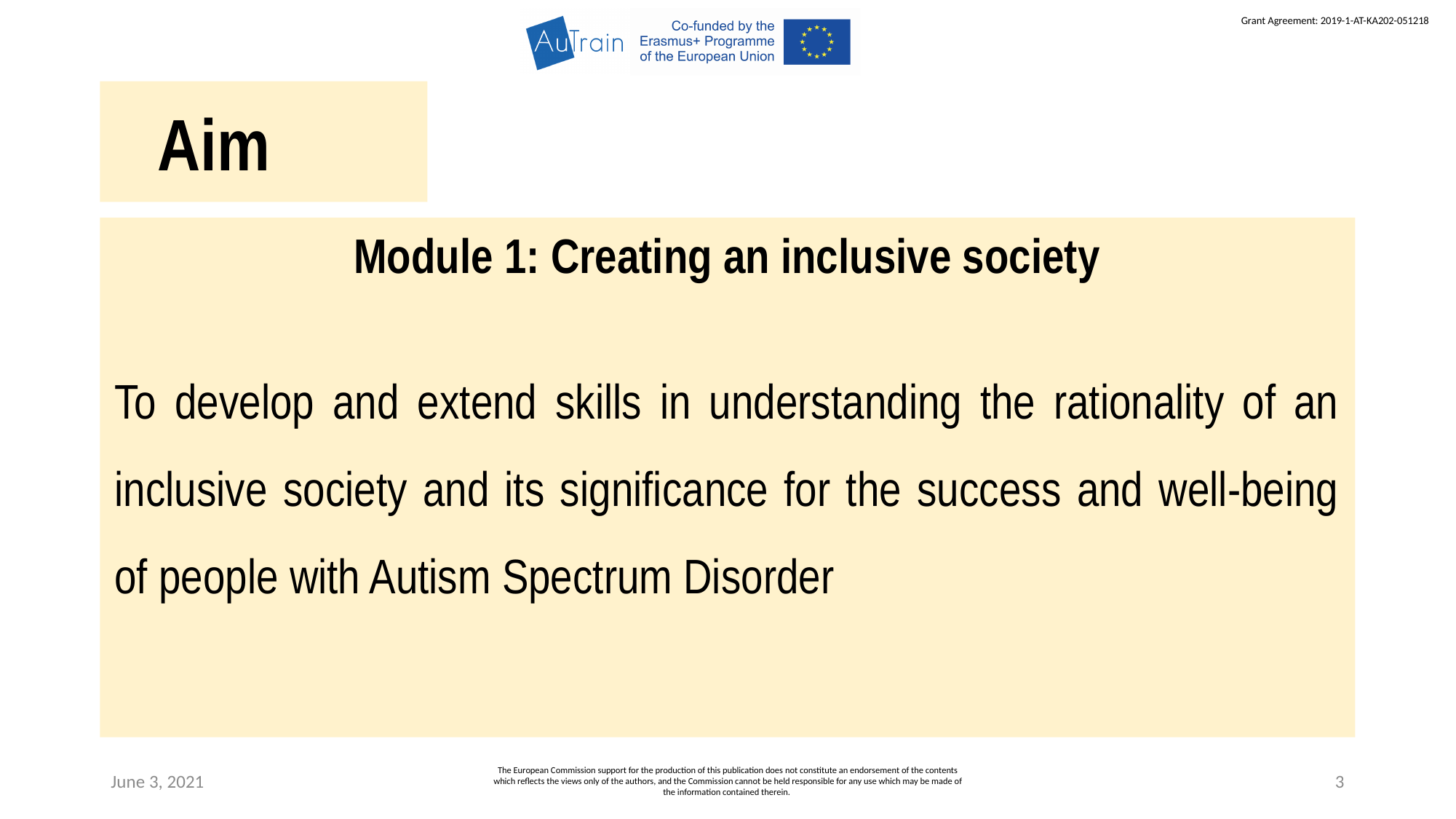

Aim
Module 1: Creating an inclusive society

To develop and extend skills in understanding the rationality of an inclusive society and its significance for the success and well-being of people with Autism Spectrum Disorder

June 3, 2021
The European Commission support for the production of this publication does not constitute an endorsement of the contents which reflects the views only of the authors, and the Commission cannot be held responsible for any use which may be made of the information contained therein.
3